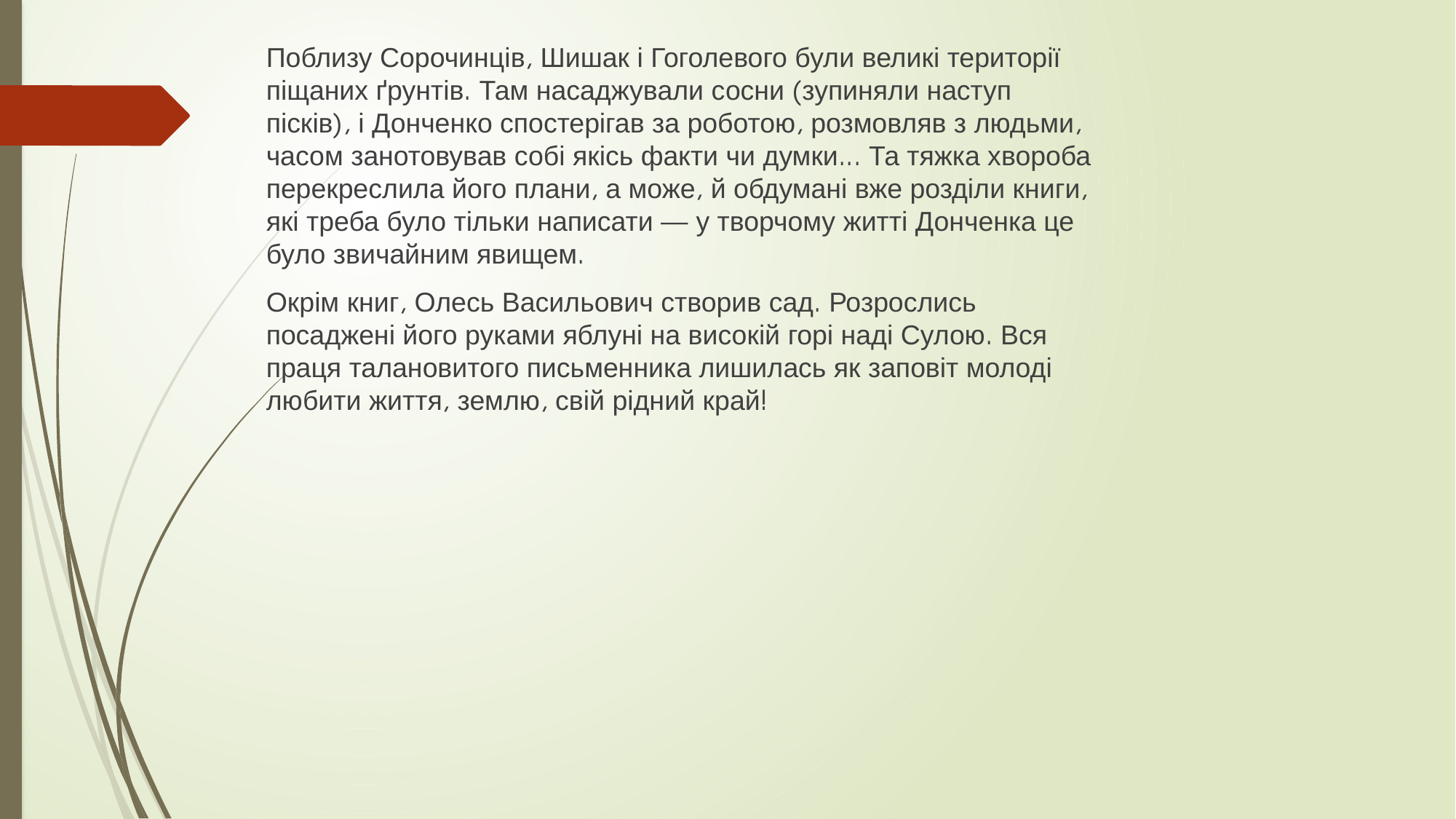

Поблизу Сорочинців, Шишак і Гоголевого були великі території піщаних ґрунтів. Там насаджували сосни (зупиняли наступ пісків), і Донченко спостерігав за роботою, розмовляв з людьми, часом занотовував собі якісь факти чи думки... Та тяжка хвороба перекреслила його плани, а може, й обдумані вже розділи книги, які треба було тільки написати — у творчому житті Донченка це було звичайним явищем.
Окрім книг, Олесь Васильович створив сад. Розрослись посаджені його руками яблуні на високій горі наді Сулою. Вся праця талановитого письменника лишилась як заповіт молоді любити життя, землю, свій рідний край!